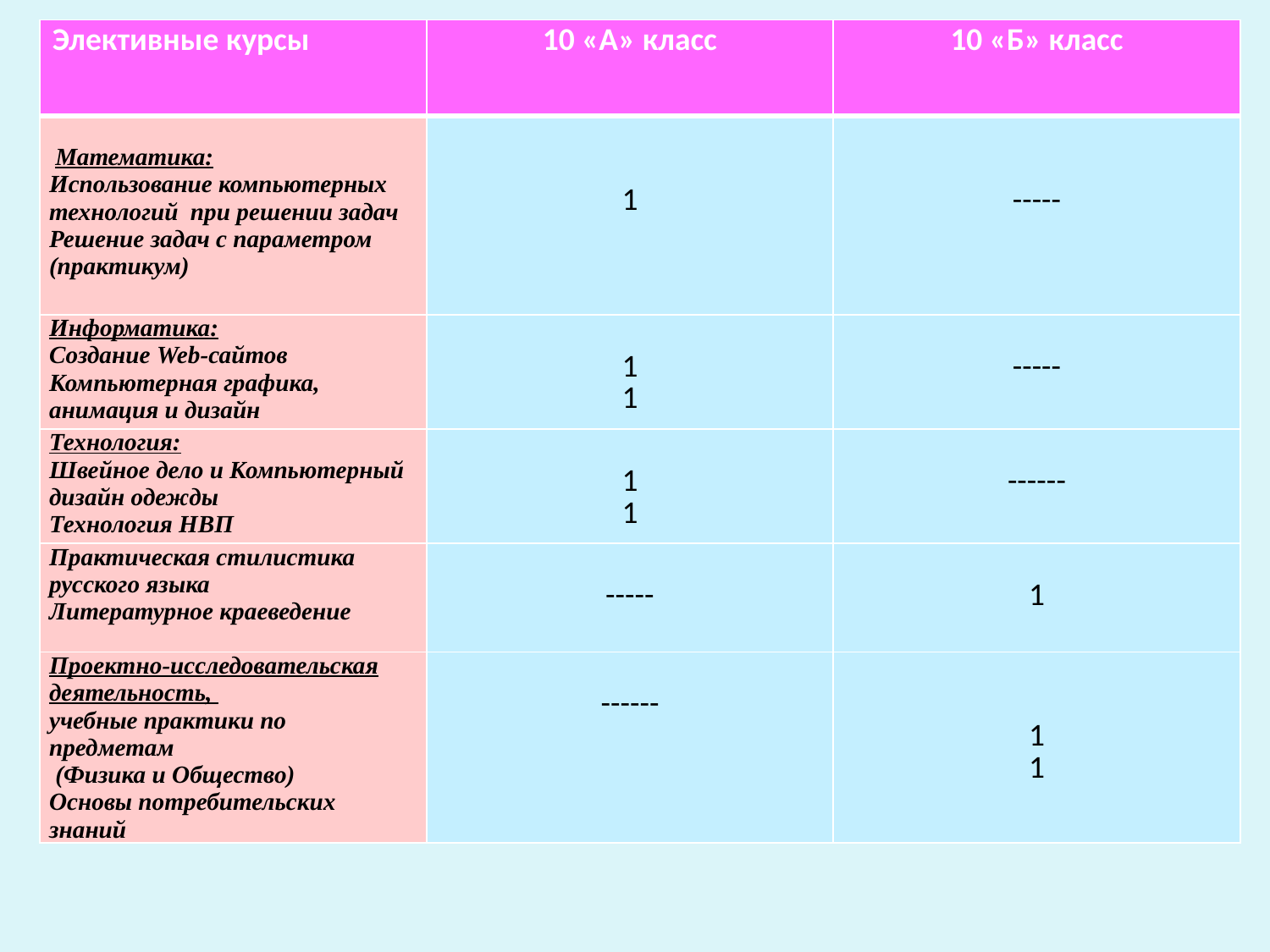

| Элективные курсы | 10 «А» класс | 10 «Б» класс |
| --- | --- | --- |
| Математика: Использование компьютерных технологий при решении задач Решение задач с параметром (практикум) | 1 | ----- |
| Информатика: Создание Web-сайтов Компьютерная графика, анимация и дизайн | 1 1 | ----- |
| Технология: Швейное дело и Компьютерный дизайн одежды Технология НВП | 1 1 | ------ |
| Практическая стилистика русского языка Литературное краеведение | ----- | 1 |
| Проектно-исследовательская деятельность, учебные практики по предметам (Физика и Общество) Основы потребительских знаний | ------ | 1 1 |
# 10 класс.